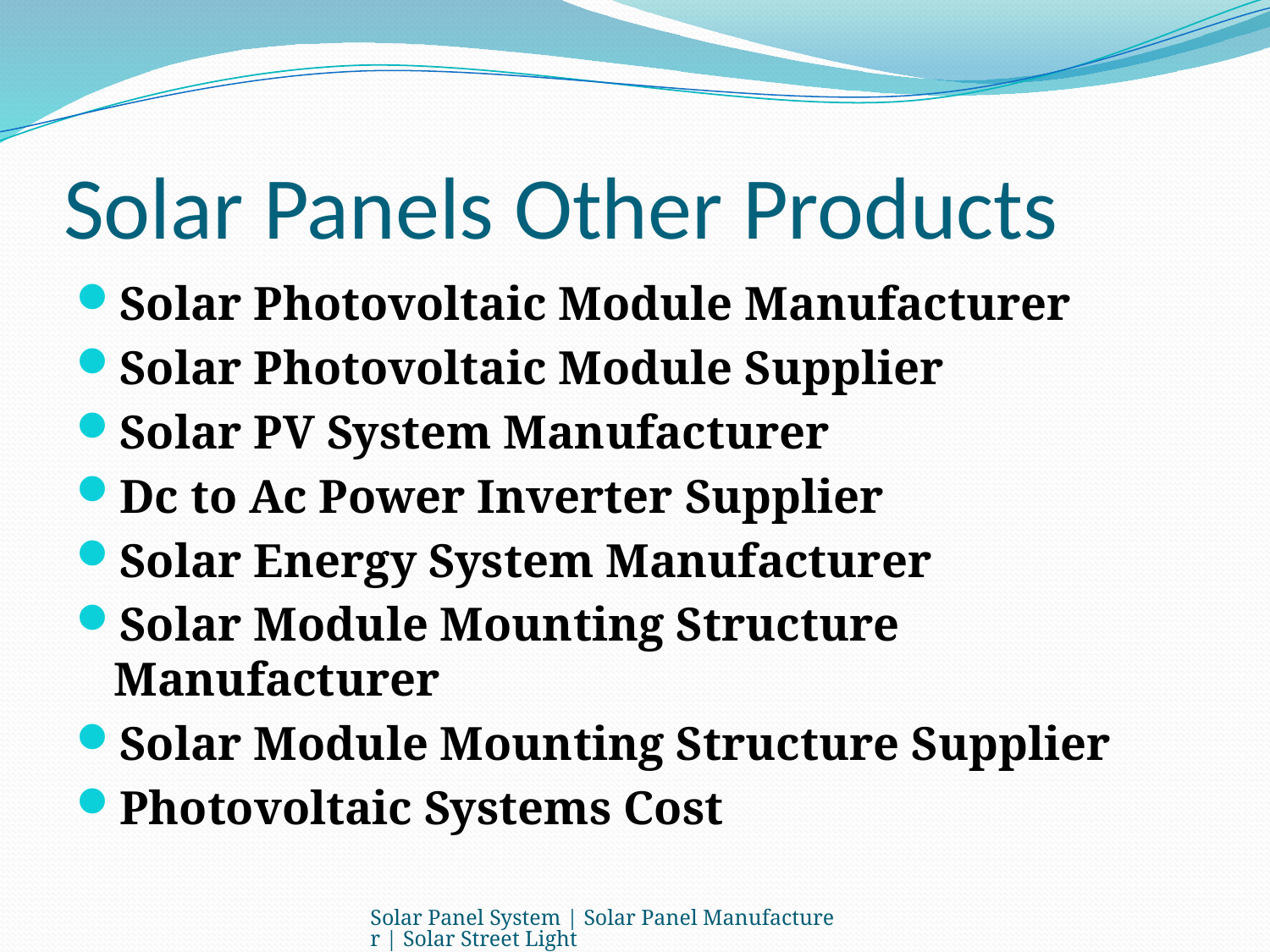

# Solar Panels Other Products
Solar Photovoltaic Module Manufacturer
Solar Photovoltaic Module Supplier
Solar PV System Manufacturer
Dc to Ac Power Inverter Supplier
Solar Energy System Manufacturer
Solar Module Mounting Structure Manufacturer
Solar Module Mounting Structure Supplier
Photovoltaic Systems Cost

Solar Panel System | Solar Panel Manufacturer | Solar Street Light